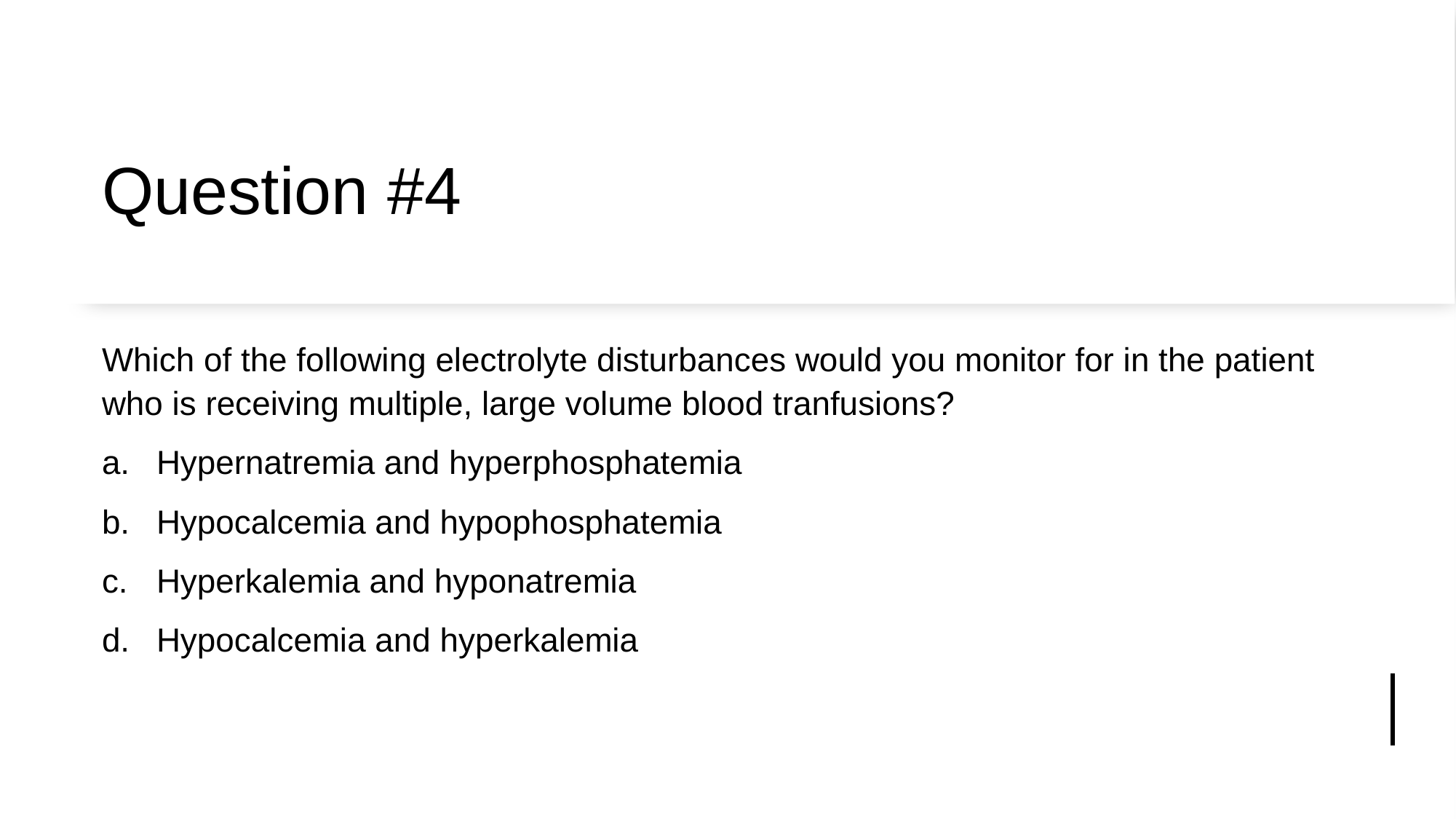

# Question #4
Which of the following electrolyte disturbances would you monitor for in the patient who is receiving multiple, large volume blood tranfusions?
Hypernatremia and hyperphosphatemia
Hypocalcemia and hypophosphatemia
Hyperkalemia and hyponatremia
Hypocalcemia and hyperkalemia